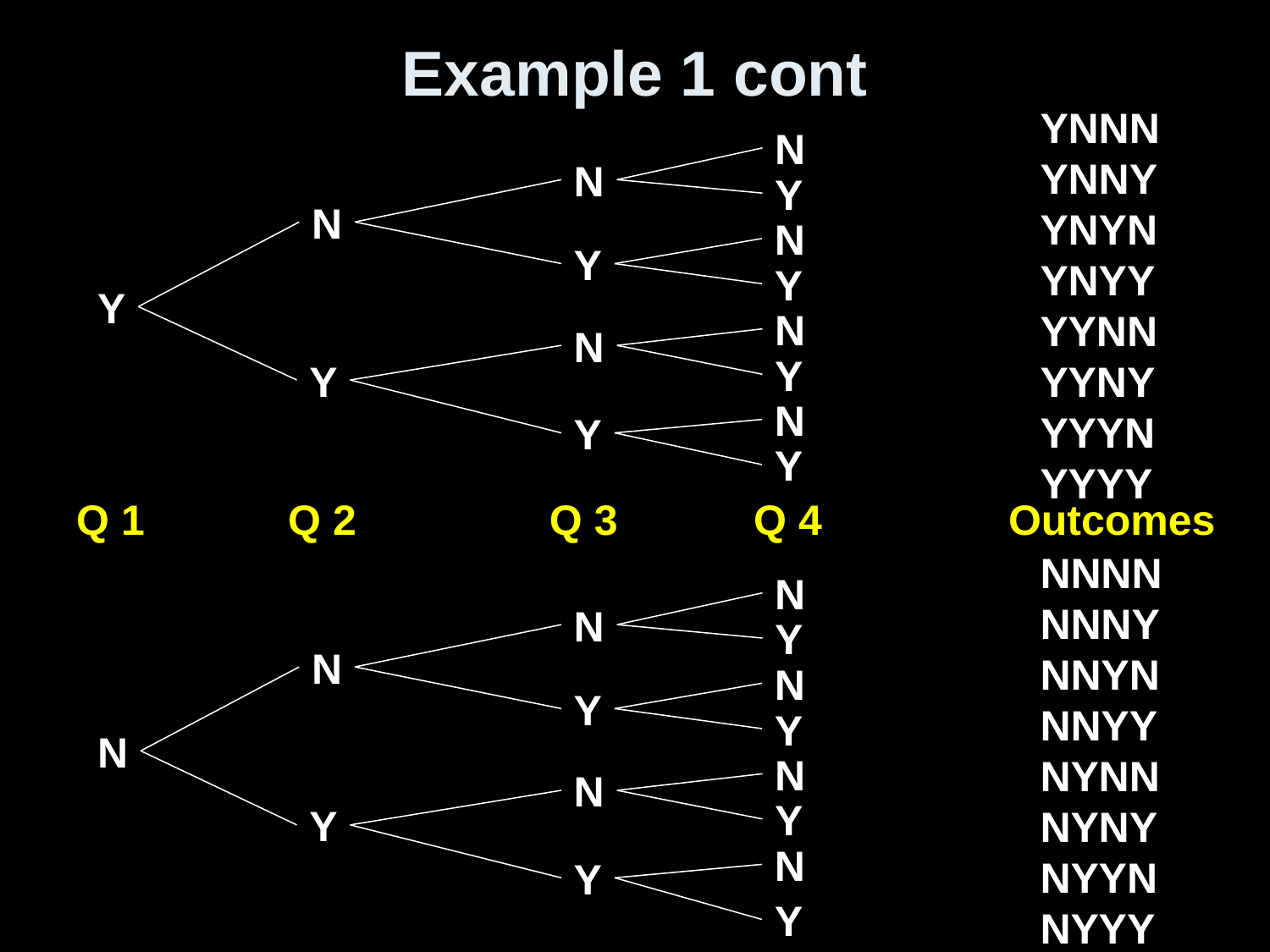

# Example 1 cont
YNNN
YNNY
YNYN
YNYY
YYNN
YYNY
YYYN
YYYY
N
N
Y
N
N
Y
Y
Y
N
N
Y
Y
N
Y
Y
Q 1
Q 2
Q 3
Outcomes
Q 4
NNNN
NNNY
NNYN
NNYY
NYNN
NYNY
NYYN
NYYY
N
N
Y
N
N
Y
Y
N
N
N
Y
Y
N
Y
Y